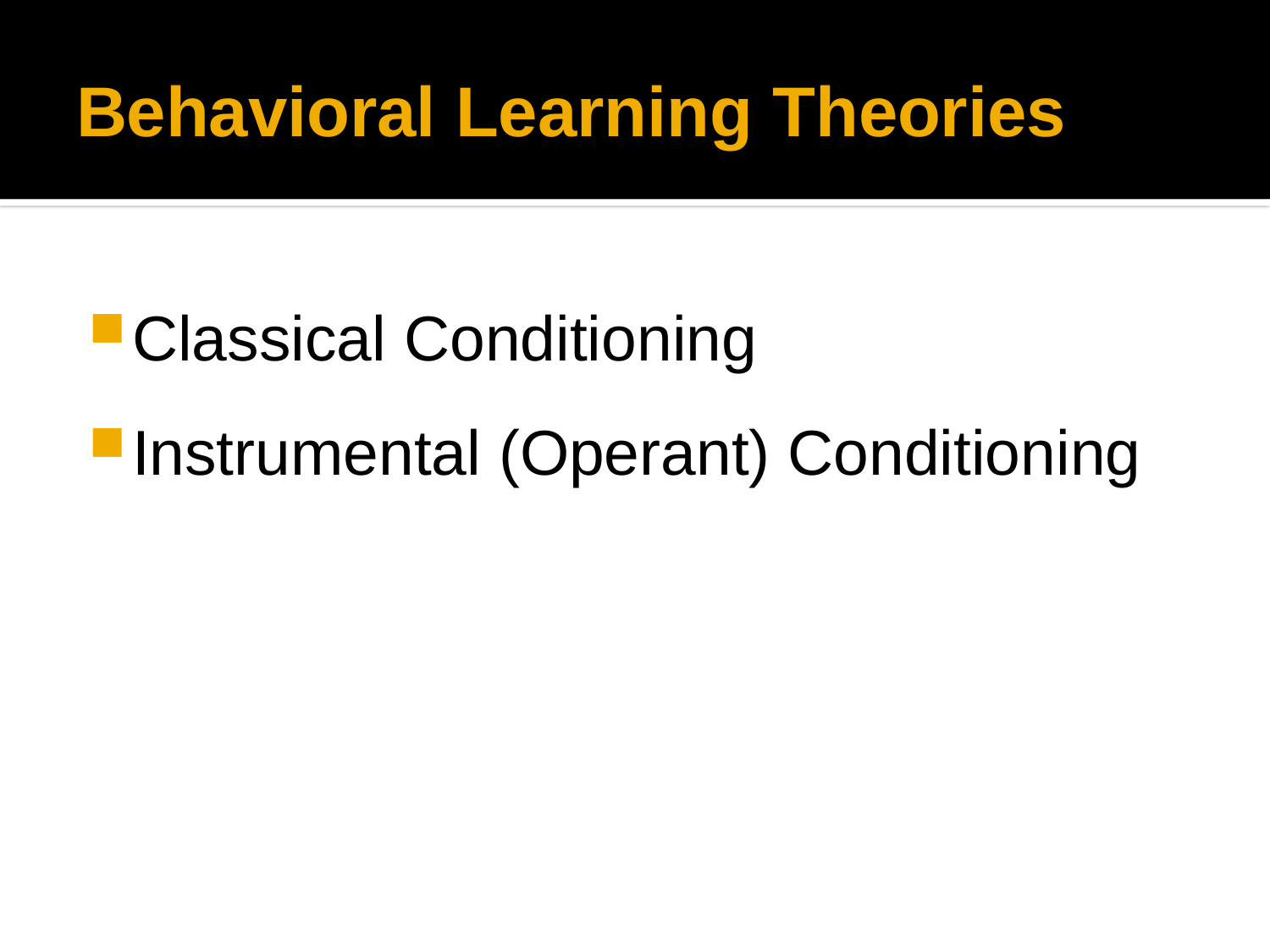

# Behavioral Learning Theories
Classical Conditioning
Instrumental (Operant) Conditioning